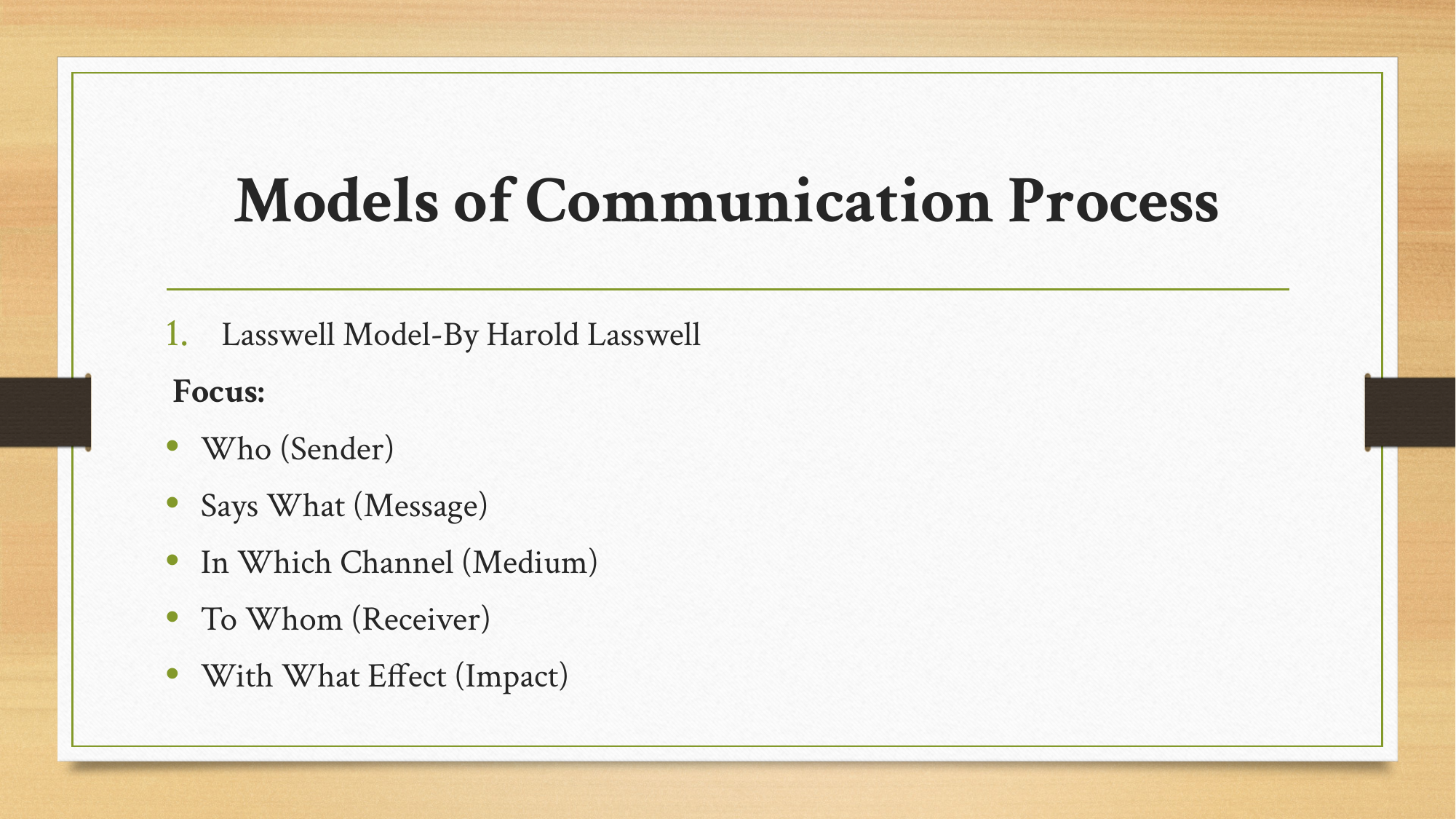

# Models of Communication Process
Lasswell Model-By Harold Lasswell
 Focus:
Who (Sender)
Says What (Message)
In Which Channel (Medium)
To Whom (Receiver)
With What Effect (Impact)